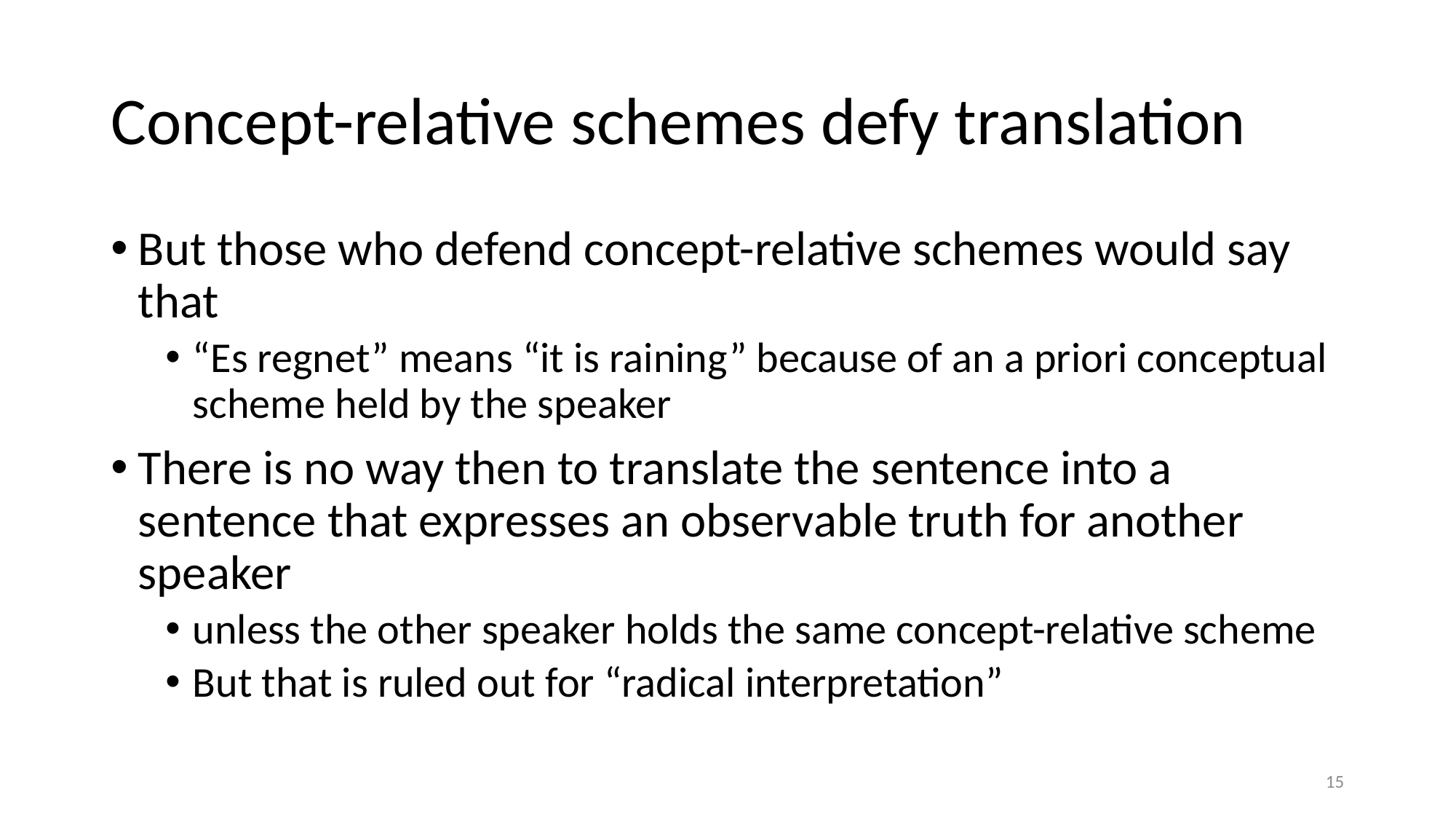

# Concept-relative schemes defy translation
But those who defend concept-relative schemes would say that
“Es regnet” means “it is raining” because of an a priori conceptual scheme held by the speaker
There is no way then to translate the sentence into a sentence that expresses an observable truth for another speaker
unless the other speaker holds the same concept-relative scheme
But that is ruled out for “radical interpretation”
15